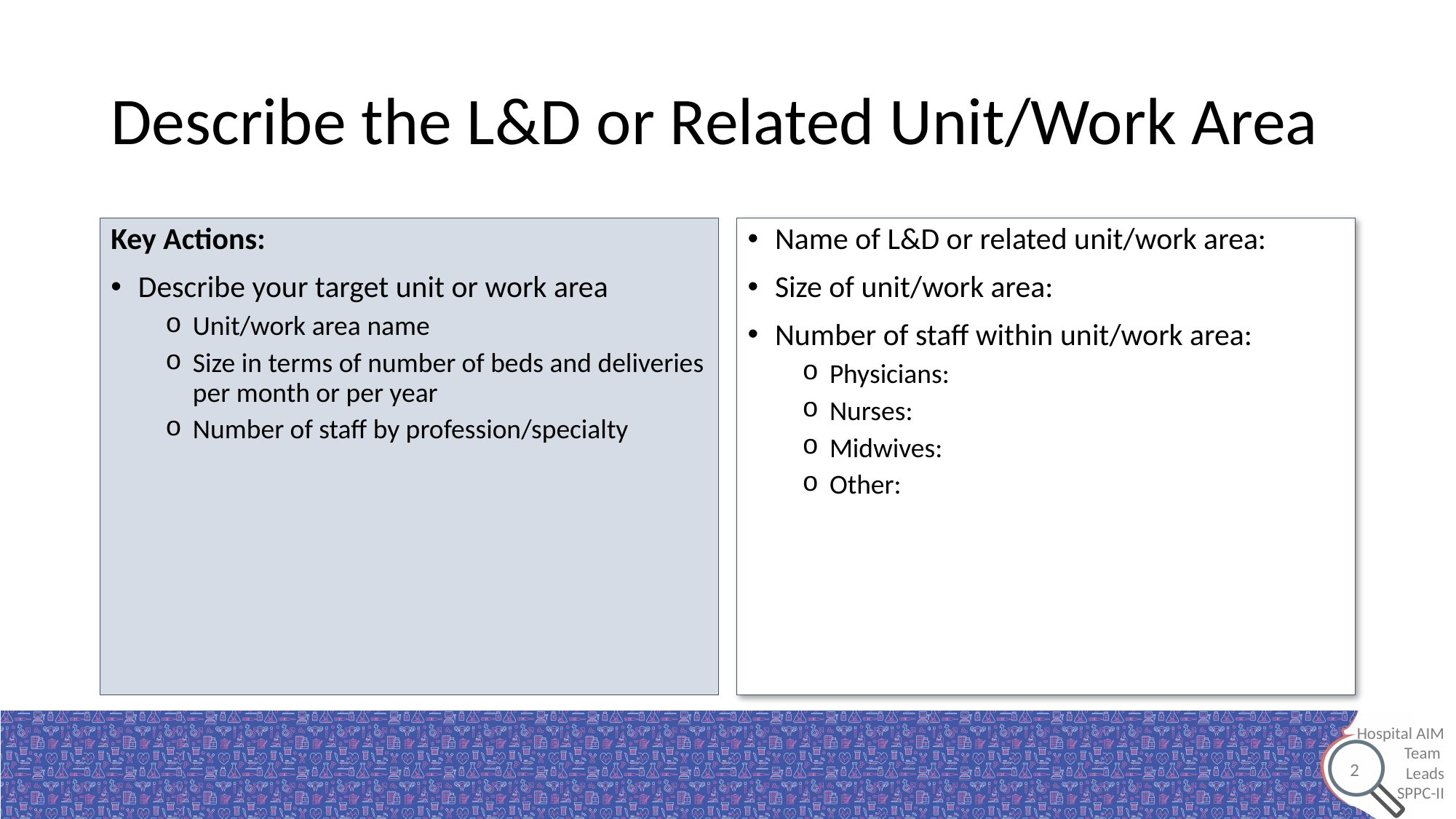

# Describe the L&D or Related Unit/Work Area
Key Actions:
Describe your target unit or work area
Unit/work area name
Size in terms of number of beds and deliveries per month or per year
Number of staff by profession/specialty

Name of L&D or related unit/work area:
Size of unit/work area:
Number of staff within unit/work area:
Physicians:
Nurses:
Midwives:
Other:
 2